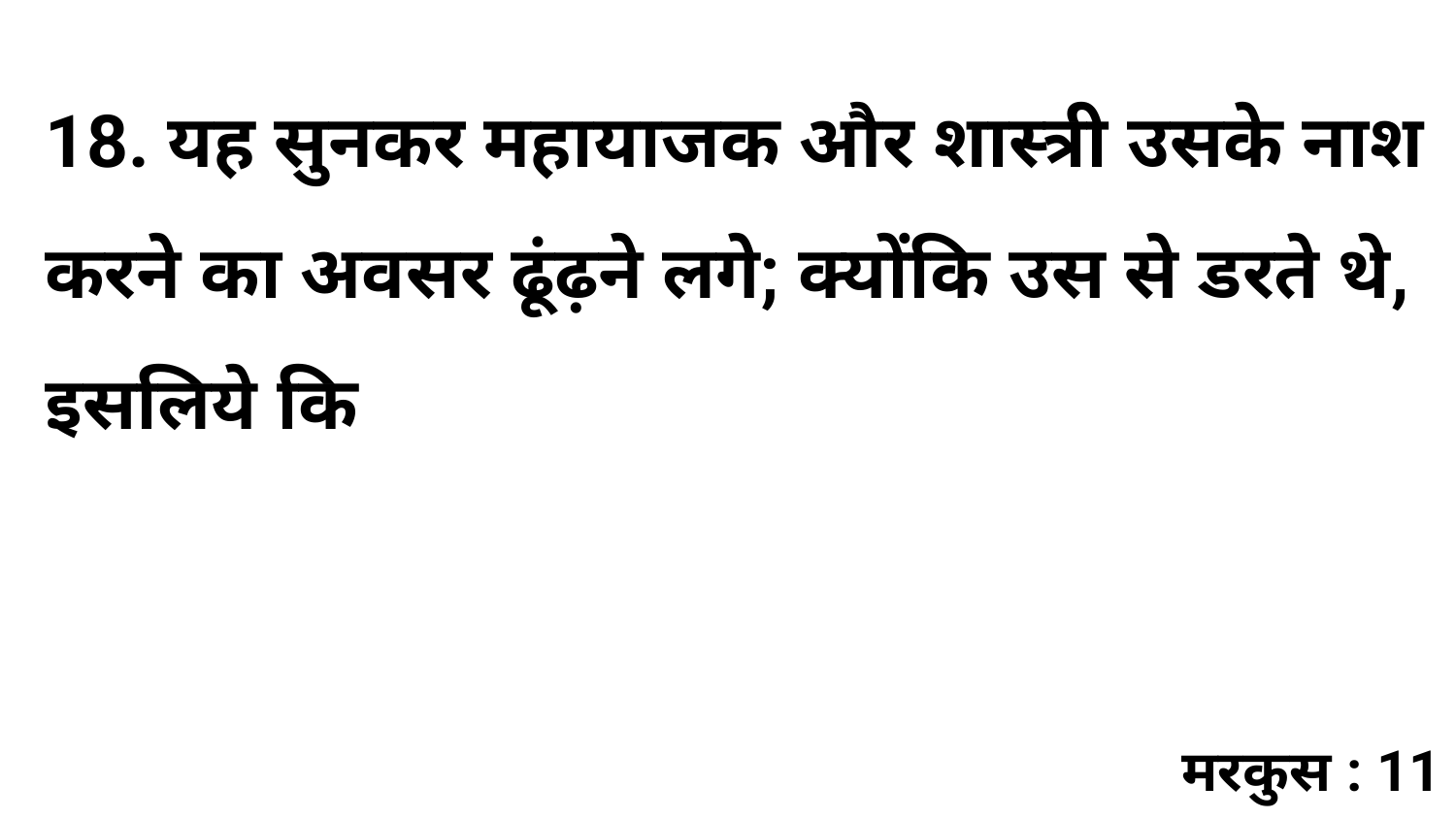

18. यह सुनकर महायाजक और शास्त्री उसके नाश करने का अवसर ढूंढ़ने लगे; क्योंकि उस से डरते थे, इसलिये कि
मरकुस : 11